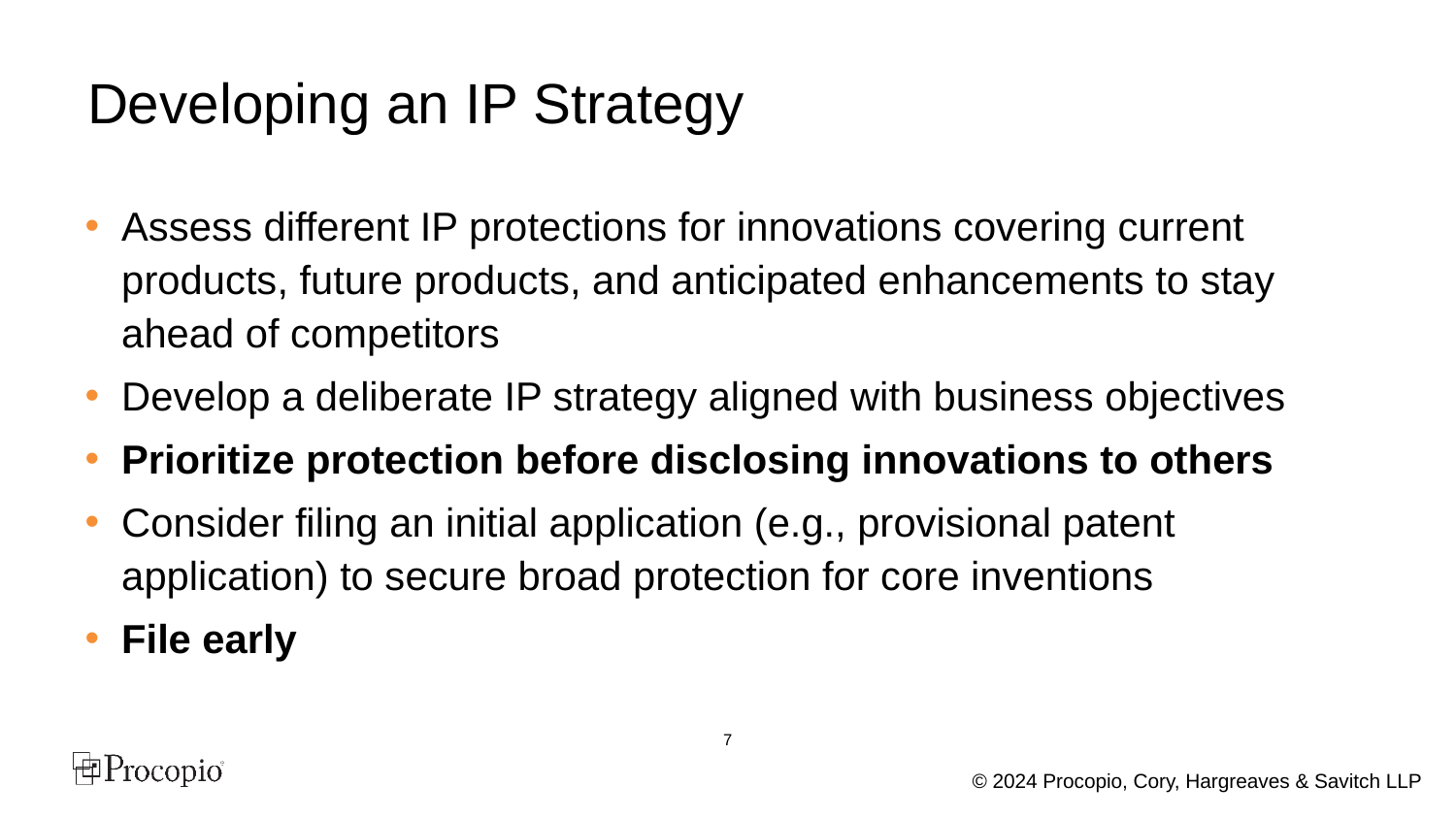

# Developing an IP Strategy
Assess different IP protections for innovations covering current products, future products, and anticipated enhancements to stay ahead of competitors
Develop a deliberate IP strategy aligned with business objectives
Prioritize protection before disclosing innovations to others
Consider filing an initial application (e.g., provisional patent application) to secure broad protection for core inventions
File early